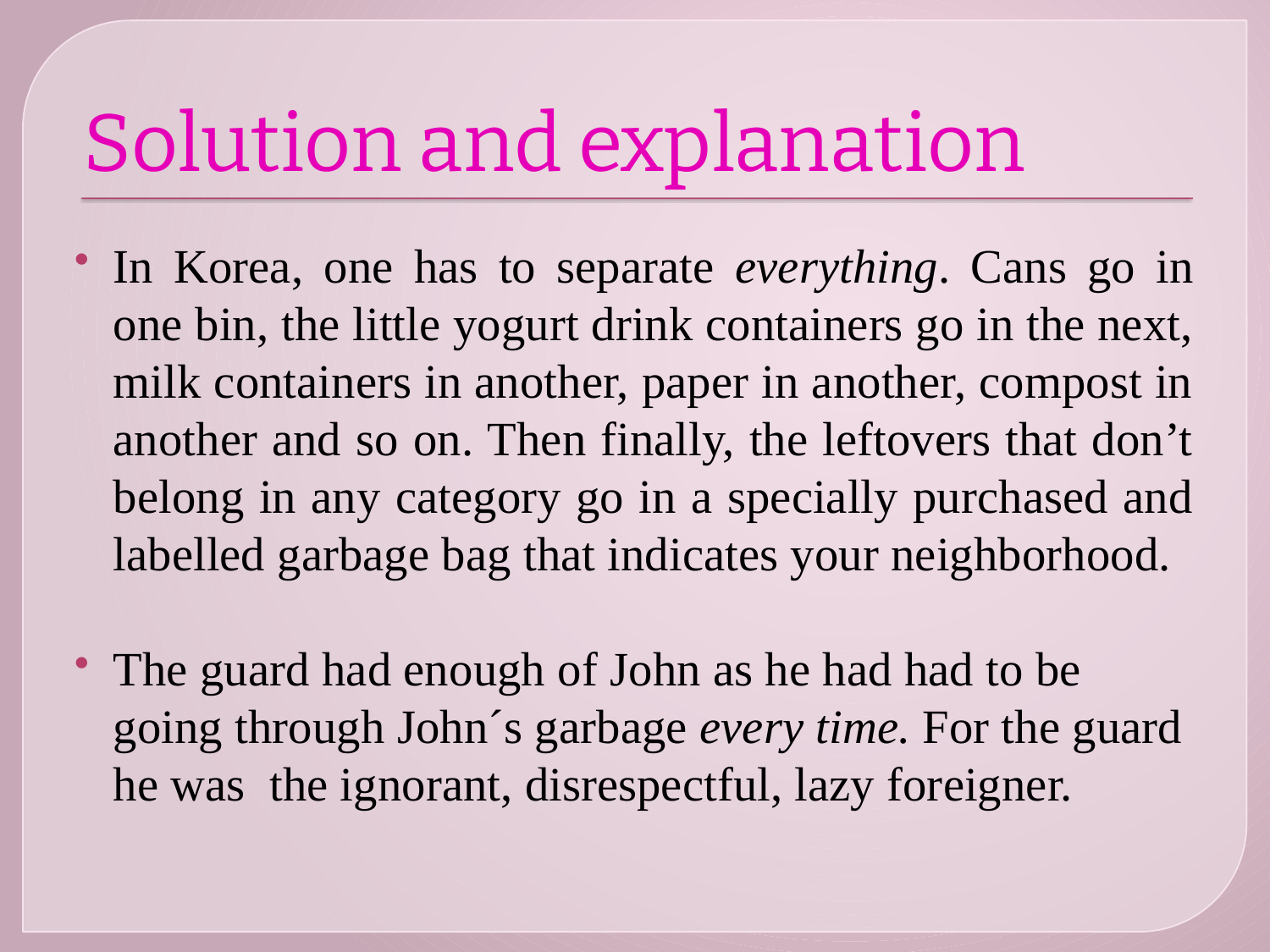

# Solution and explanation
In Korea, one has to separate everything. Cans go in one bin, the little yogurt drink containers go in the next, milk containers in another, paper in another, compost in another and so on. Then finally, the leftovers that don’t belong in any category go in a specially purchased and labelled garbage bag that indicates your neighborhood.

The guard had enough of John as he had had to be going through John´s garbage every time. For the guard he was  the ignorant, disrespectful, lazy foreigner.